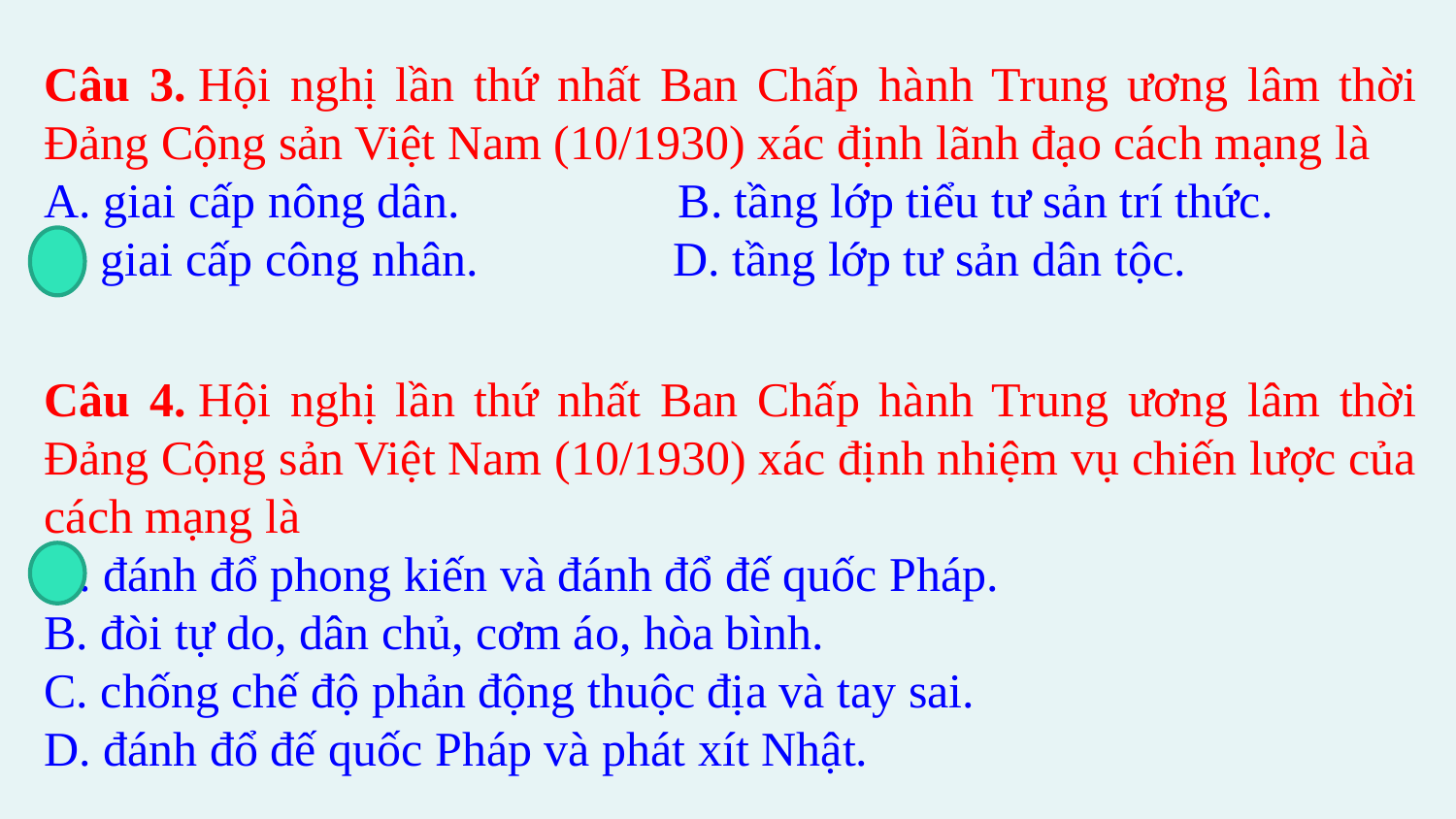

Câu 3. Hội nghị lần thứ nhất Ban Chấp hành Trung ương lâm thời Đảng Cộng sản Việt Nam (10/1930) xác định lãnh đạo cách mạng là
A. giai cấp nông dân.                  B. tầng lớp tiểu tư sản trí thức.
C. giai cấp công nhân.                D. tầng lớp tư sản dân tộc.

Câu 4. Hội nghị lần thứ nhất Ban Chấp hành Trung ương lâm thời Đảng Cộng sản Việt Nam (10/1930) xác định nhiệm vụ chiến lược của cách mạng là
A. đánh đổ phong kiến và đánh đổ đế quốc Pháp.
B. đòi tự do, dân chủ, cơm áo, hòa bình.
C. chống chế độ phản động thuộc địa và tay sai.
D. đánh đổ đế quốc Pháp và phát xít Nhật.